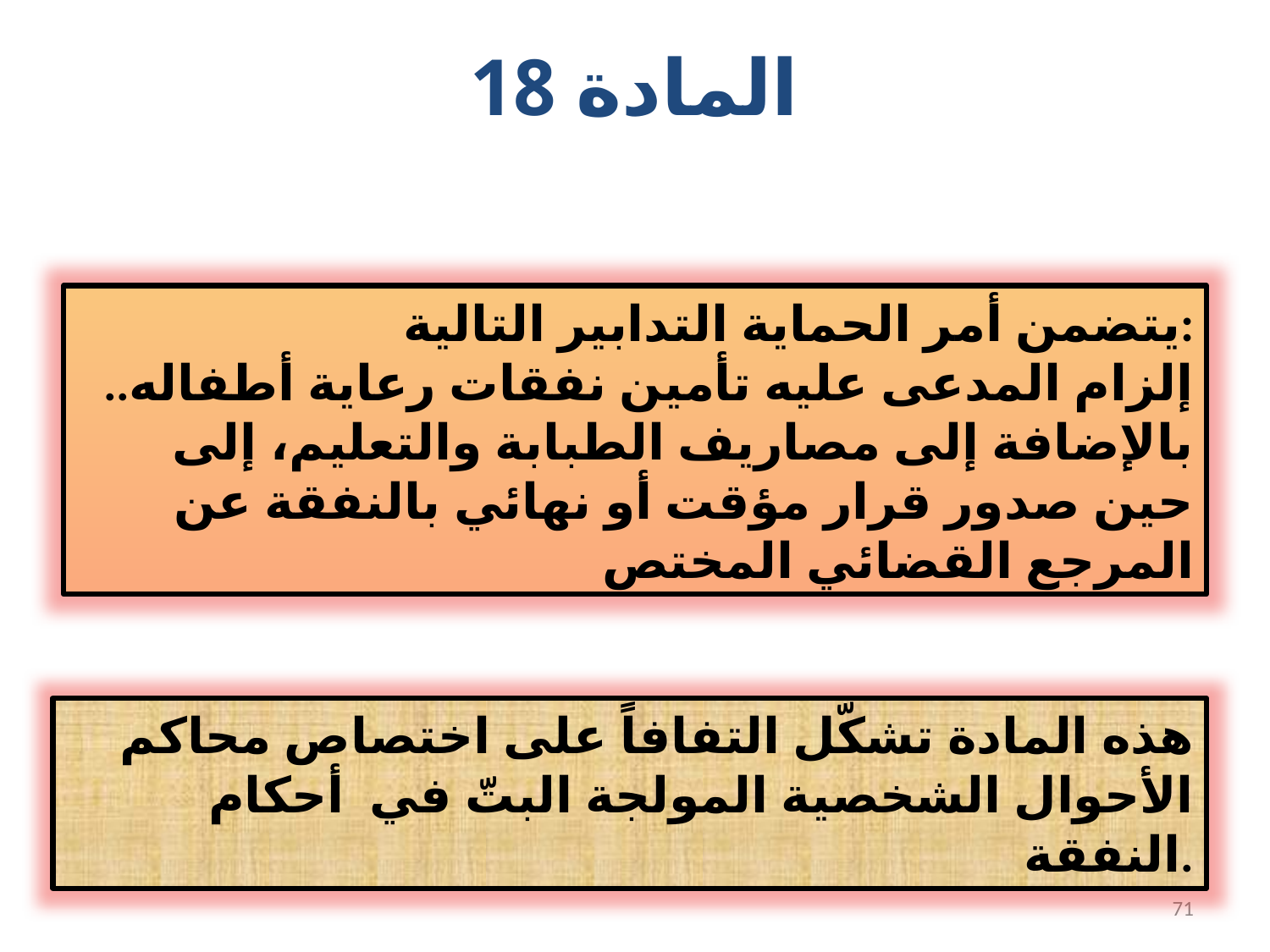

المادة 18
يتضمن أمر الحماية التدابير التالية:
 ..إلزام المدعى عليه تأمين نفقات رعاية أطفاله بالإضافة إلى مصاريف الطبابة والتعليم، إلى حين صدور قرار مؤقت أو نهائي بالنفقة عن المرجع القضائي المختص
 هذه المادة تشكّل التفافاً على اختصاص محاكم الأحوال الشخصية المولجة البتّ في  أحكام النفقة.
71